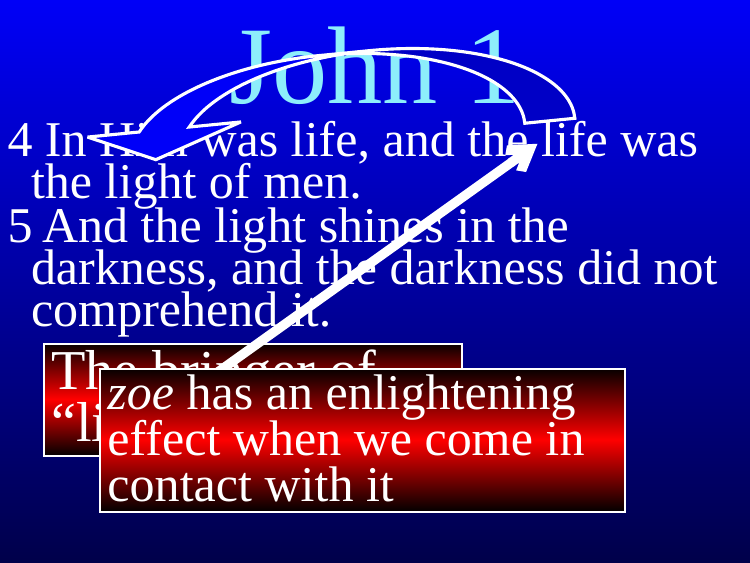

# John 1

4 In Him was life, and the life was the light of men.
5 And the light shines in the darkness, and the darkness did not comprehend it.
The bringer of “life” and “light”
zoe = spiritual life
      = oneness with
         God
zoe has an enlightening effect when we come in contact with it